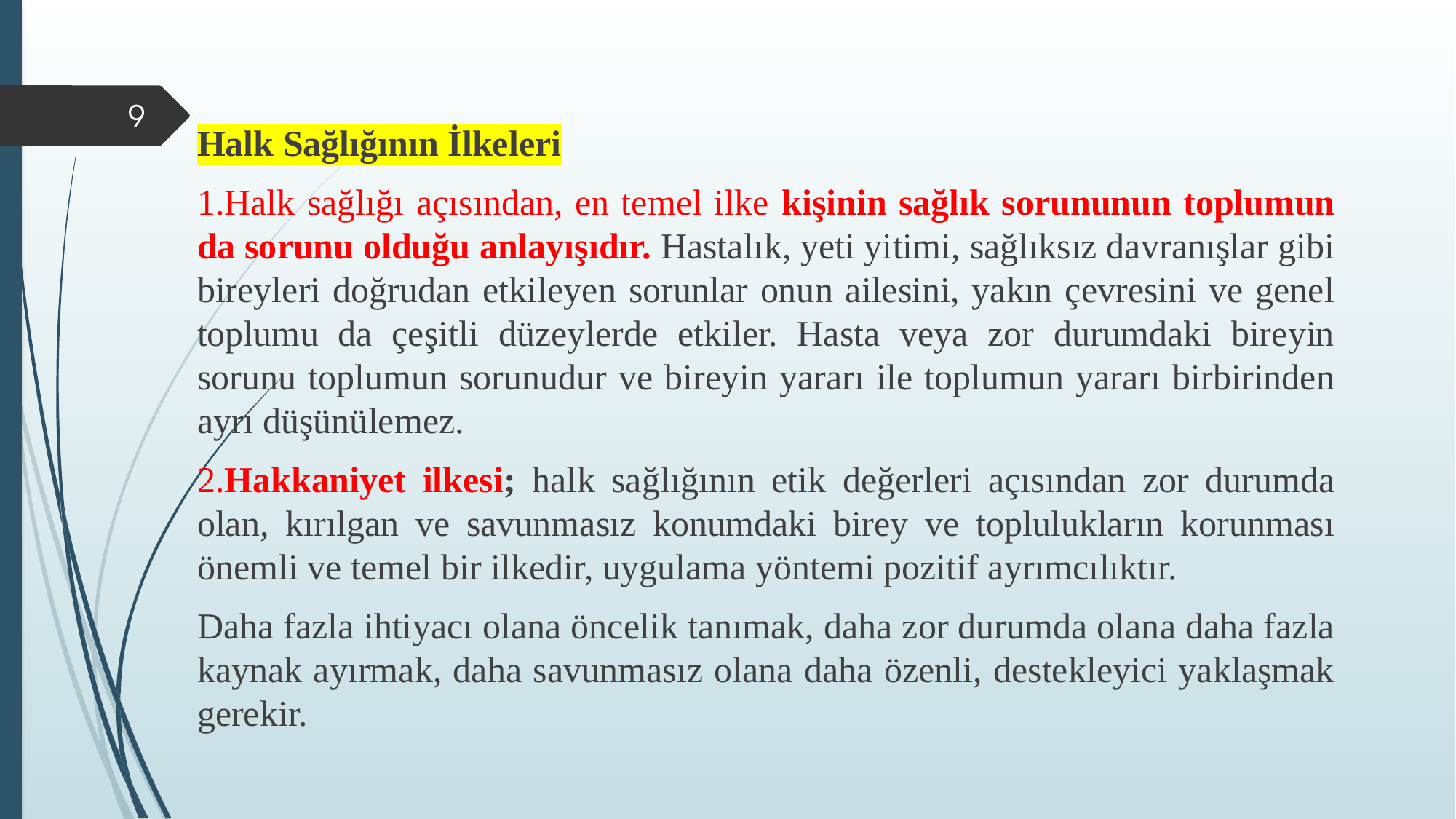

Halk Sağlığının İlkeleri
1.Halk sağlığı açısından, en temel ilke kişinin sağlık sorununun toplumun da sorunu olduğu anlayışıdır. Hastalık, yeti yitimi, sağlıksız davranışlar gibi bireyleri doğrudan etkileyen sorunlar onun ailesini, yakın çevresini ve genel toplumu da çeşitli düzeylerde etkiler. Hasta veya zor durumdaki bireyin sorunu toplumun sorunudur ve bireyin yararı ile toplumun yararı birbirinden ayrı düşünülemez.
2.Hakkaniyet ilkesi; halk sağlığının etik değerleri açısından zor durumda olan, kırılgan ve savunmasız konumdaki birey ve toplulukların korunması önemli ve temel bir ilkedir, uygulama yöntemi pozitif ayrımcılıktır.
Daha fazla ihtiyacı olana öncelik tanımak, daha zor durumda olana daha fazla kaynak ayırmak, daha savunmasız olana daha özenli, destekleyici yaklaşmak gerekir.
9